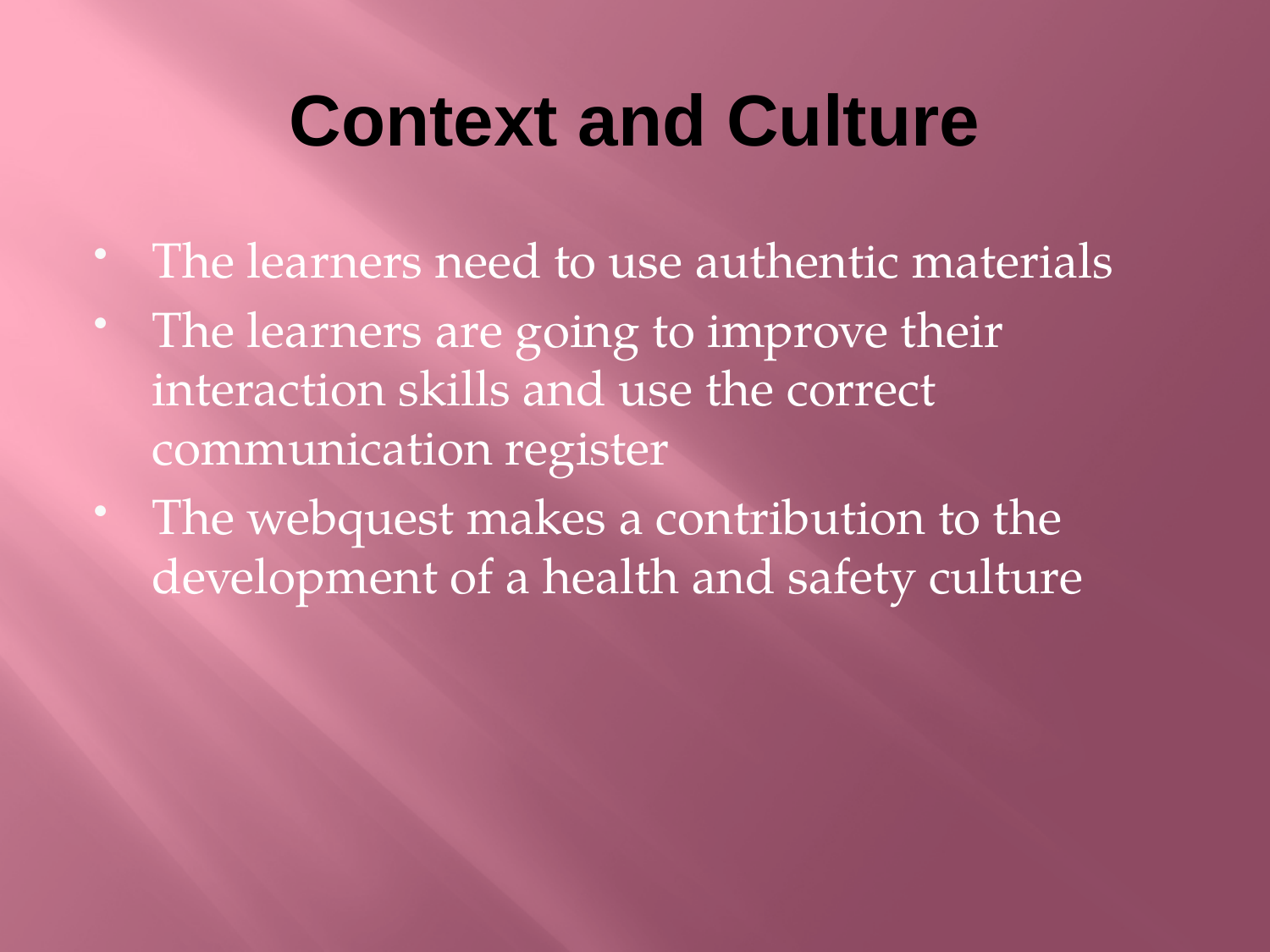

# Context and Culture
The learners need to use authentic materials
The learners are going to improve their interaction skills and use the correct communication register
The webquest makes a contribution to the development of a health and safety culture